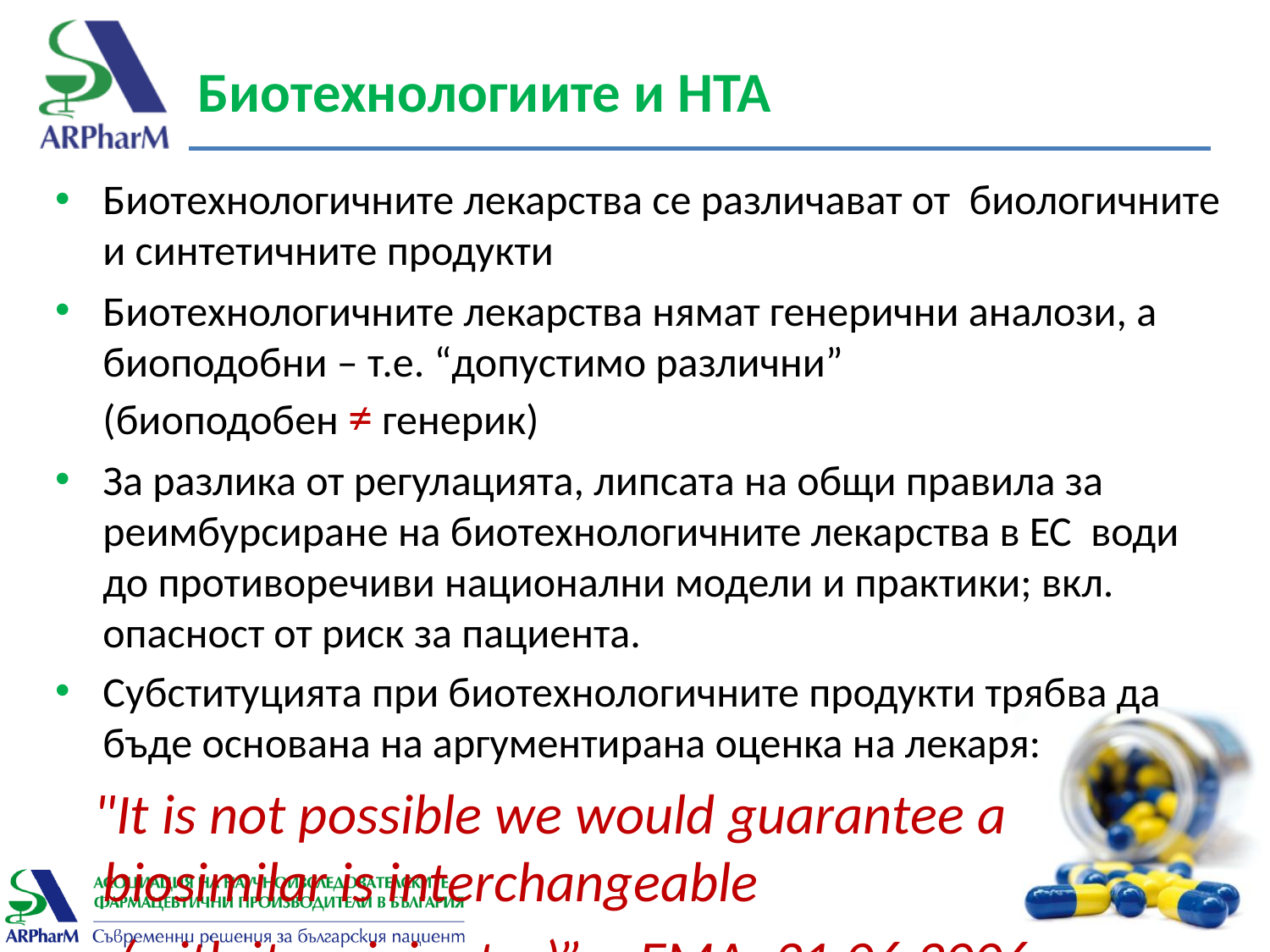

# Биотехнологиите и НТА
Биотехнологичните лекарства се различават от  биологичните и синтетичните продукти
Биотехнологичните лекарства нямат генерични аналози, а биоподобни – т.е. “допустимо различни”                  (биоподобен ≠ генерик)
За разлика от регулацията, липсата на общи правила за реимбурсиране на биотехнологичните лекарства в ЕС  води до противоречиви национални модели и практики; вкл. опасност от риск за пациента.
Субституцията при биотехнологичните продукти трябва да бъде основана на аргументирана оценка на лекаря:
    "It is not possible we would guarantee a biosimilar is interchangeable
     (with its originator)” – ЕМА, 21.06.2006.